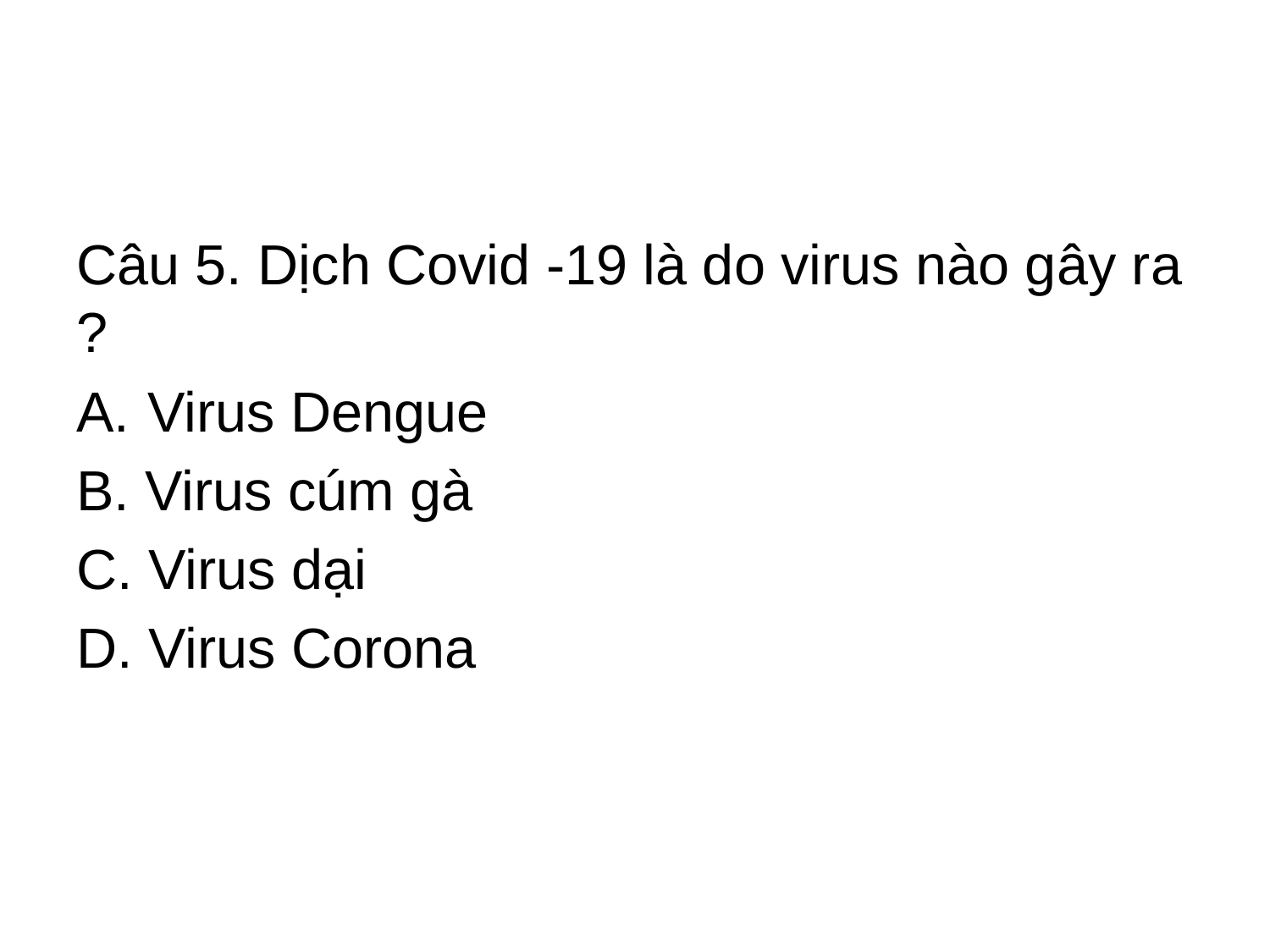

#
Câu 5. Dịch Covid -19 là do virus nào gây ra ?
Virus Dengue
B. Virus cúm gà
C. Virus dại
D. Virus Corona